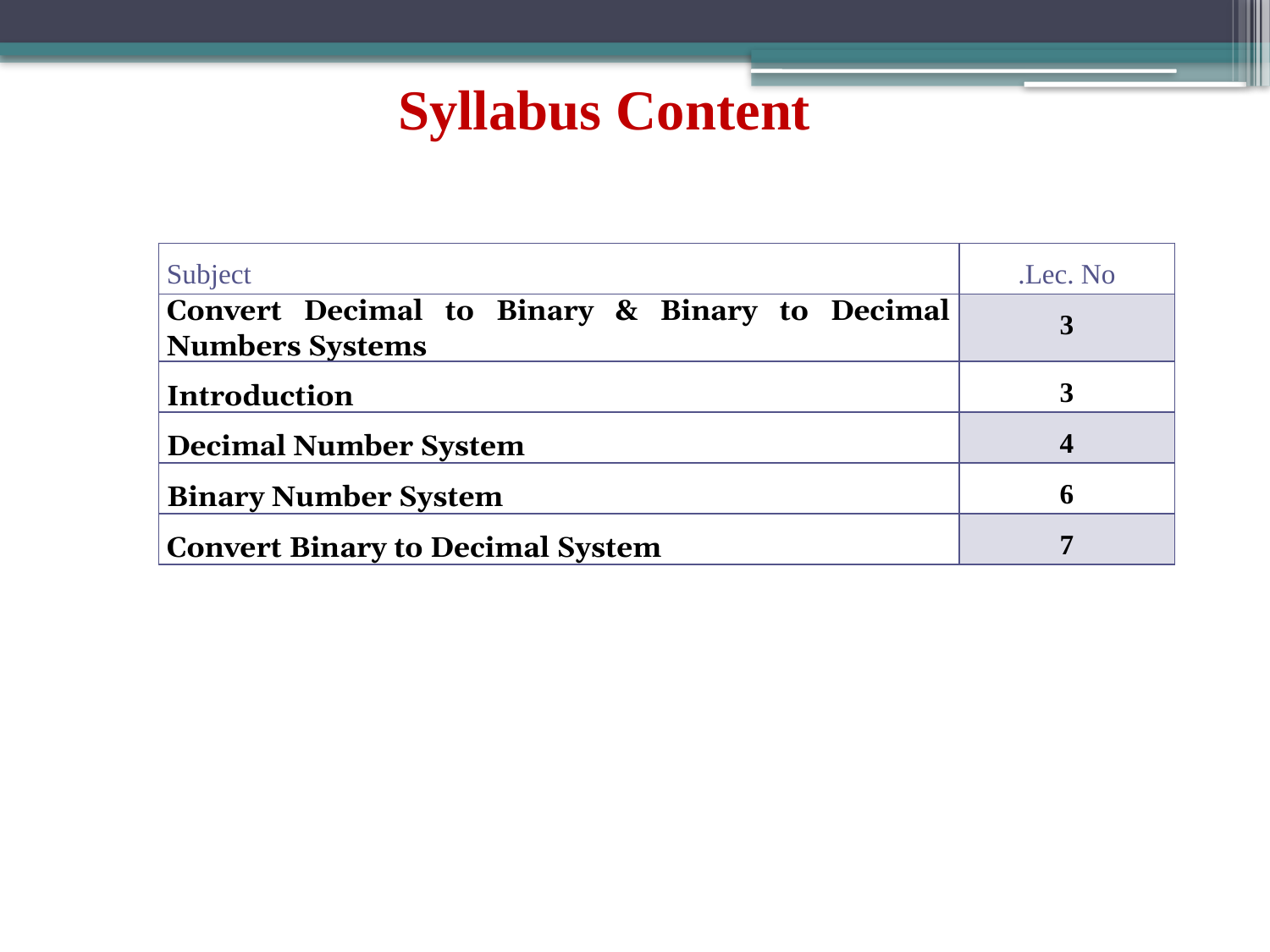

Syllabus Content
| Subject | Lec. No. |
| --- | --- |
| Convert Decimal to Binary & Binary to Decimal Numbers Systems | 3 |
| Introduction | 3 |
| Decimal Number System | 4 |
| Binary Number System | 6 |
| Convert Binary to Decimal System | 7 |